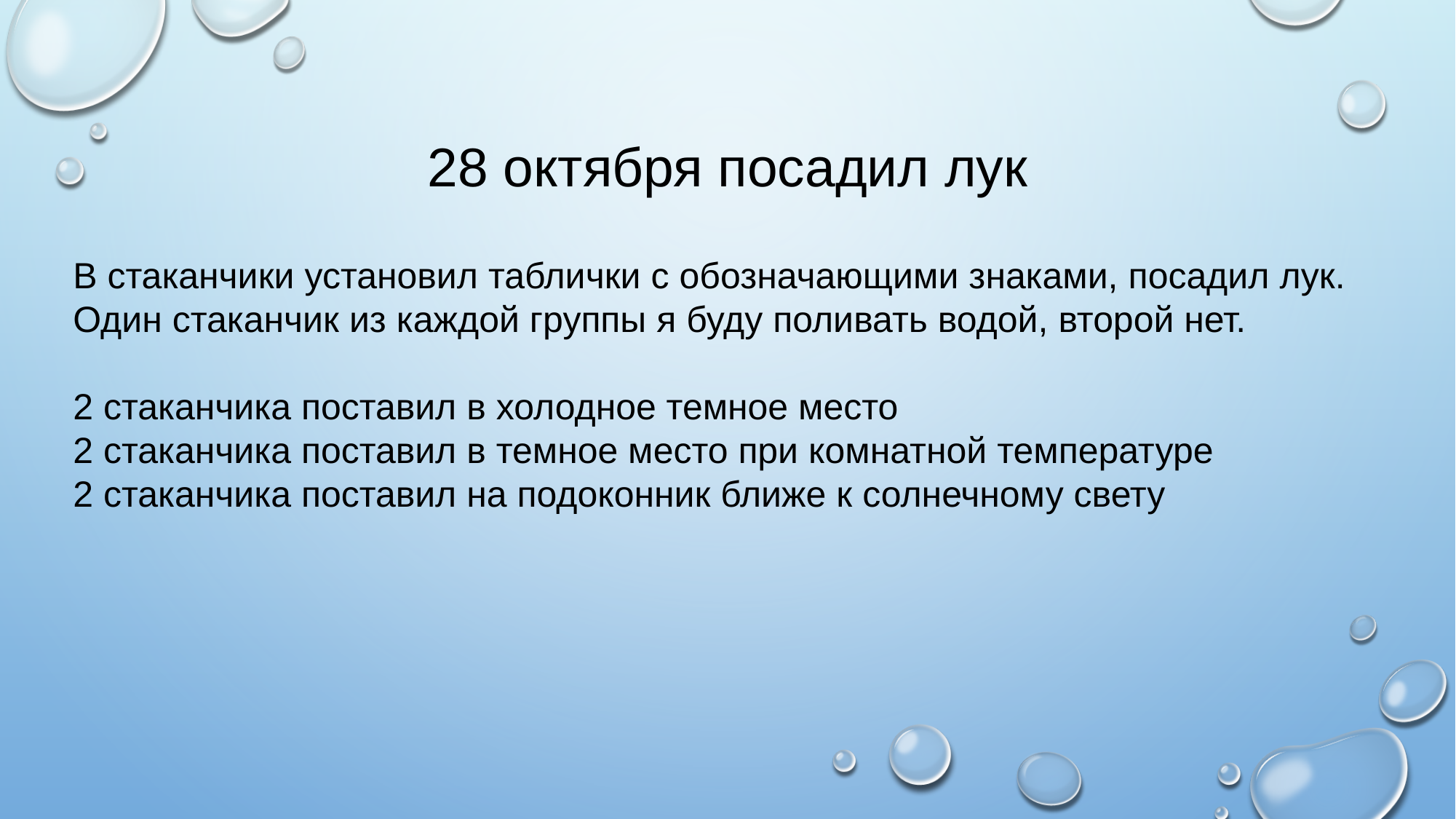

# 28 октября посадил лук
В стаканчики установил таблички с обозначающими знаками, посадил лук. Один стаканчик из каждой группы я буду поливать водой, второй нет.

2 стаканчика поставил в холодное темное место
2 стаканчика поставил в темное место при комнатной температуре
2 стаканчика поставил на подоконник ближе к солнечному свету